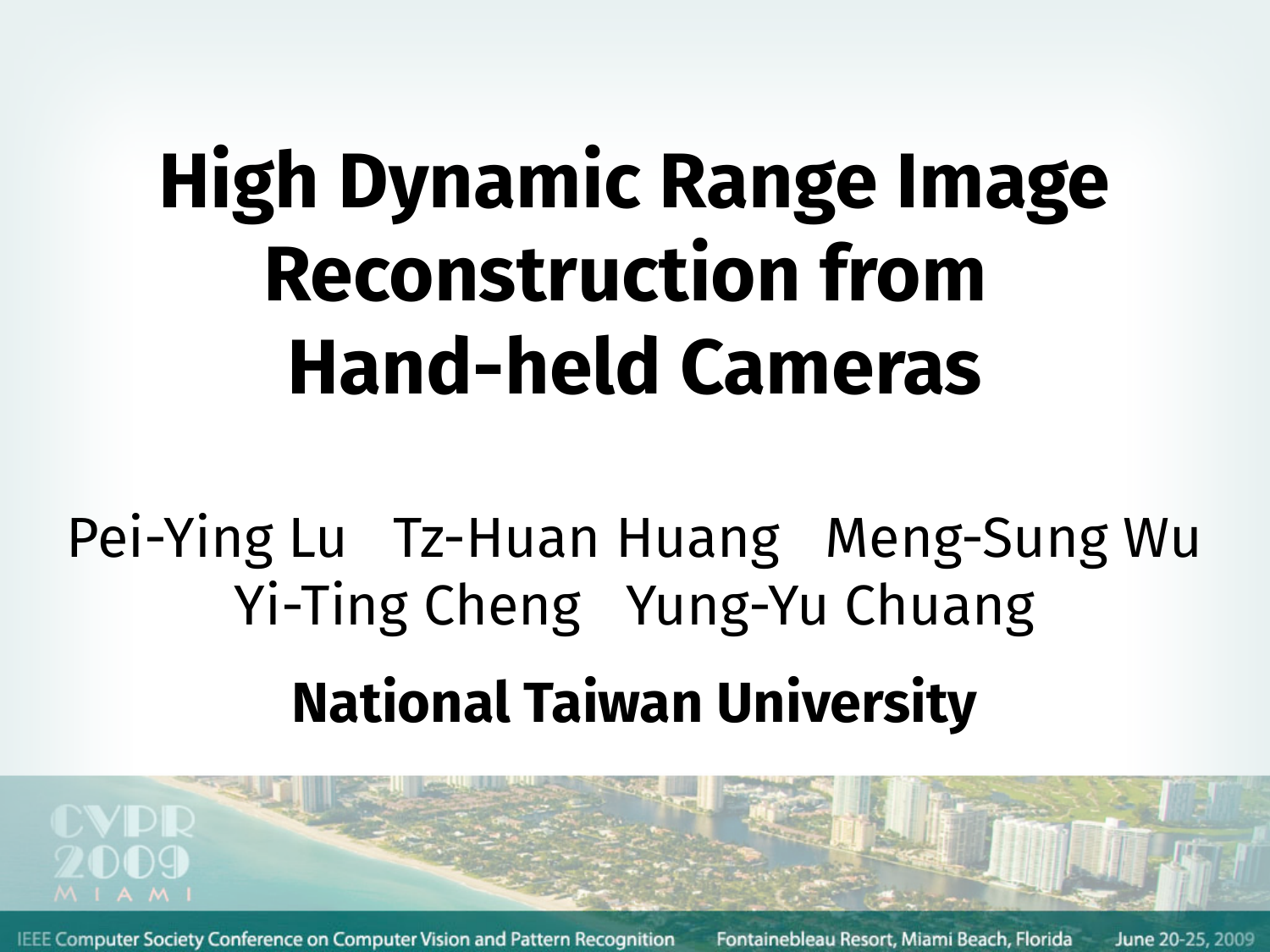

# High Dynamic Range Image Reconstruction from Hand-held Cameras
Pei-Ying Lu   Tz-Huan Huang   Meng-Sung Wu Yi-Ting Cheng   Yung-Yu Chuang

National Taiwan University